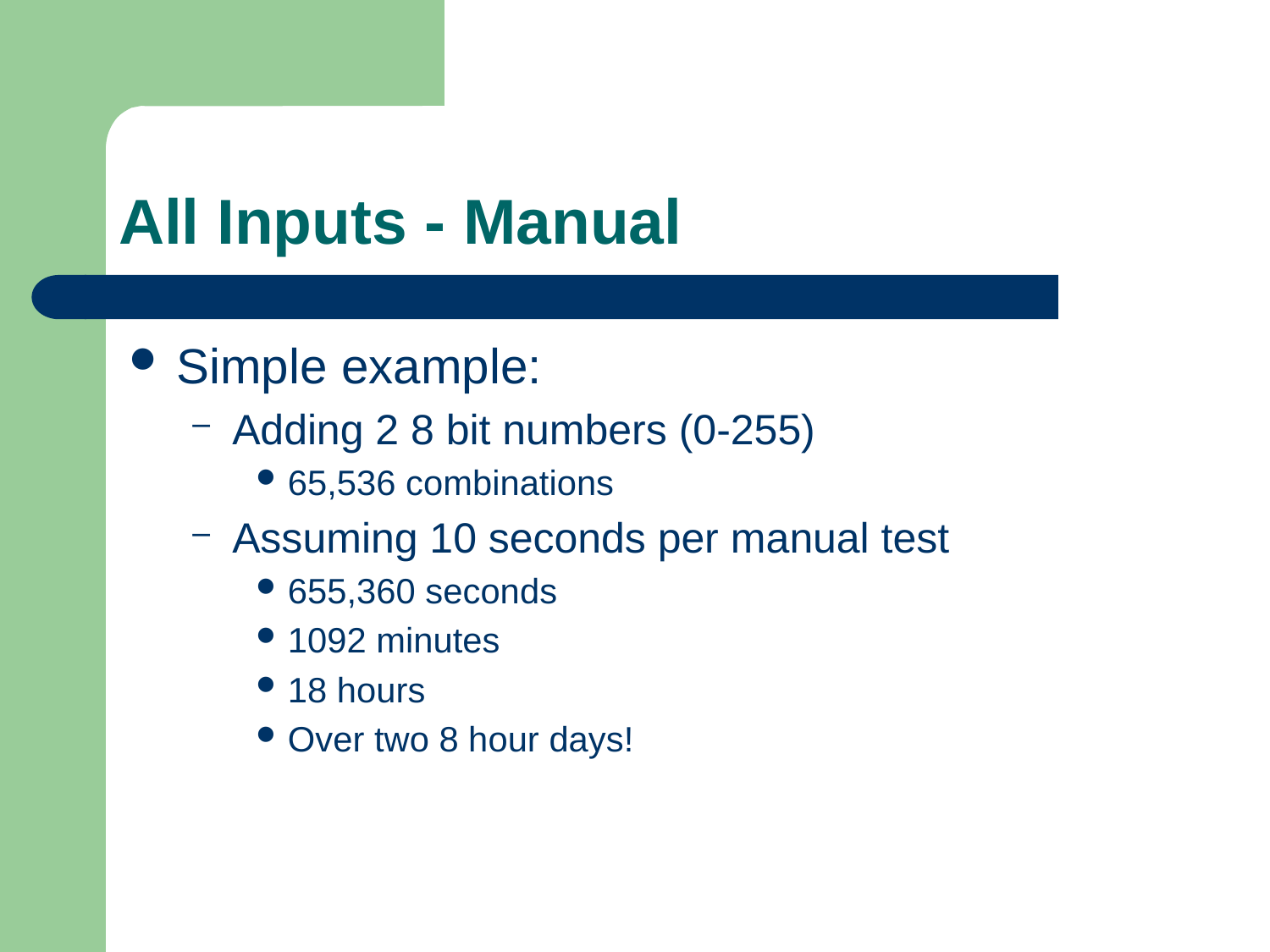

# All Inputs - Manual
Simple example:
Adding 2 8 bit numbers (0-255)
65,536 combinations
Assuming 10 seconds per manual test
655,360 seconds
1092 minutes
18 hours
Over two 8 hour days!